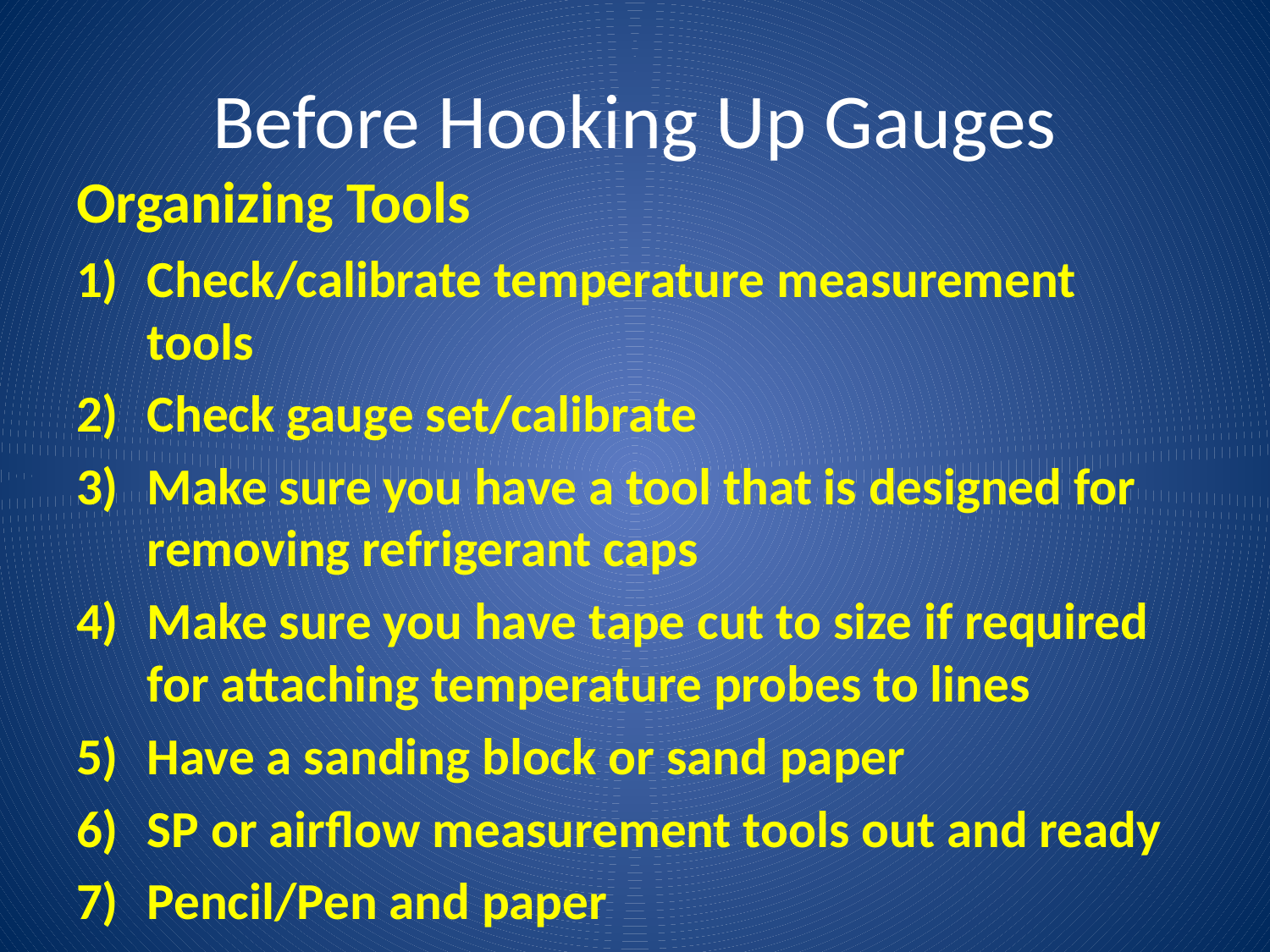

# Before Hooking Up Gauges
Organizing Tools
Check/calibrate temperature measurement tools
Check gauge set/calibrate
Make sure you have a tool that is designed for removing refrigerant caps
Make sure you have tape cut to size if required for attaching temperature probes to lines
Have a sanding block or sand paper
SP or airflow measurement tools out and ready
Pencil/Pen and paper